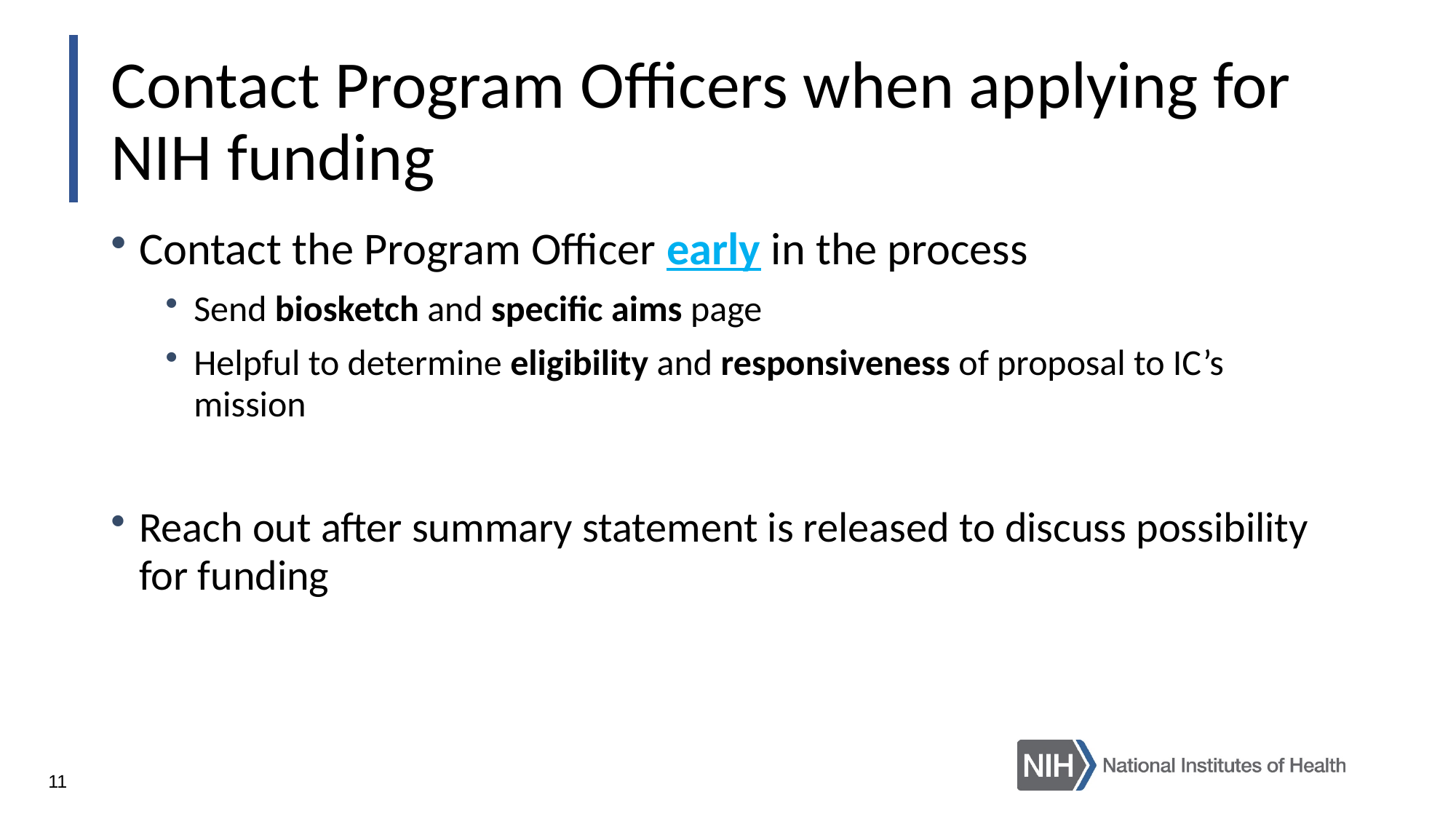

# Contact Program Officers when applying for NIH funding
Contact the Program Officer early in the process
Send biosketch and specific aims page
Helpful to determine eligibility and responsiveness of proposal to IC’s mission

Reach out after summary statement is released to discuss possibility for funding

11